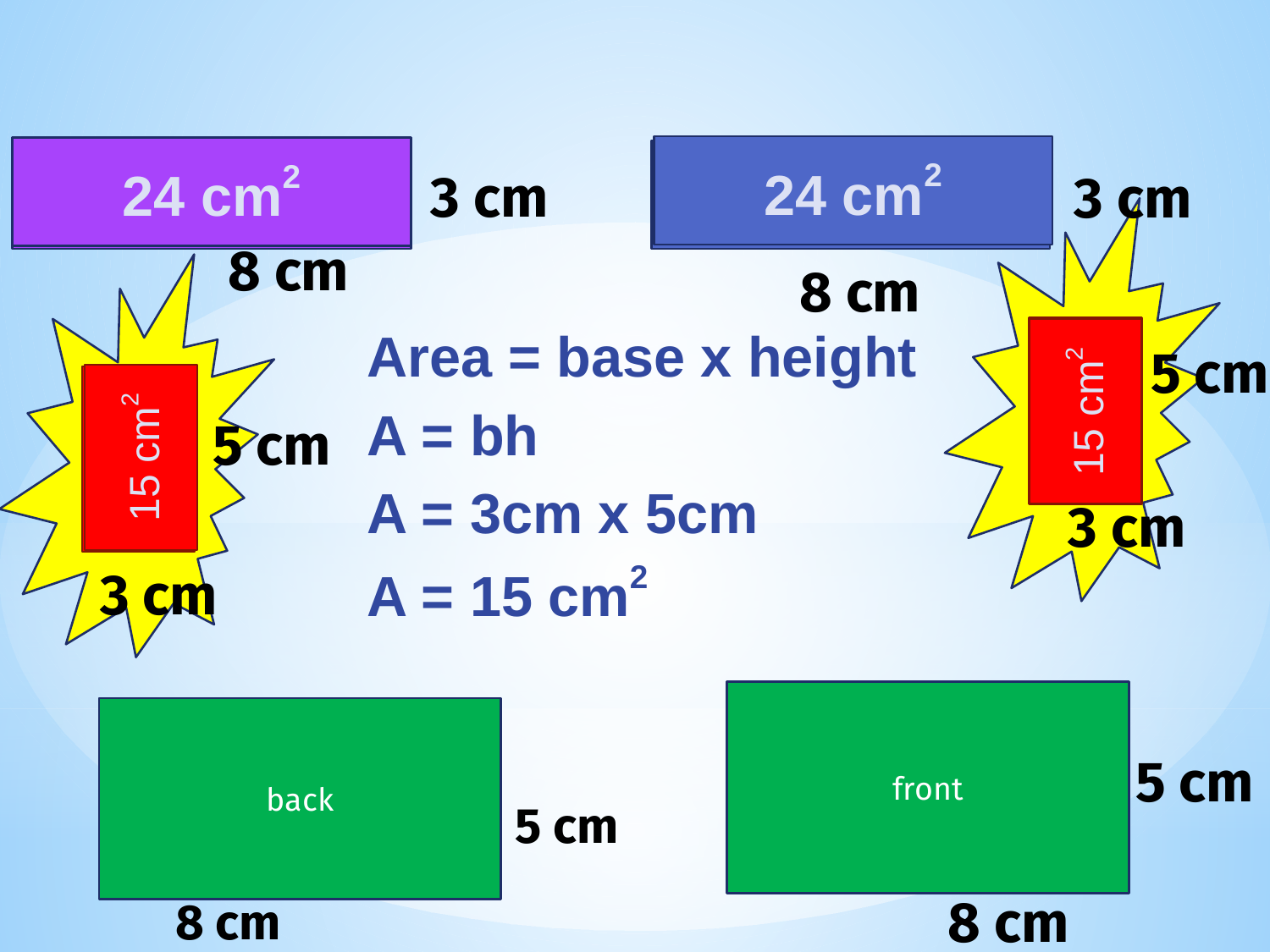

24 cm2
24 cm2
top
bottom
3 cm
3 cm
8 cm
8 cm

Area = base x height
A = bh
A = 3cm x 5cm
A = 15 cm2
5 cm
right
15 cm2
15 cm2
5 cm
left
3 cm
3 cm
front
back
5 cm
5 cm
8 cm
8 cm